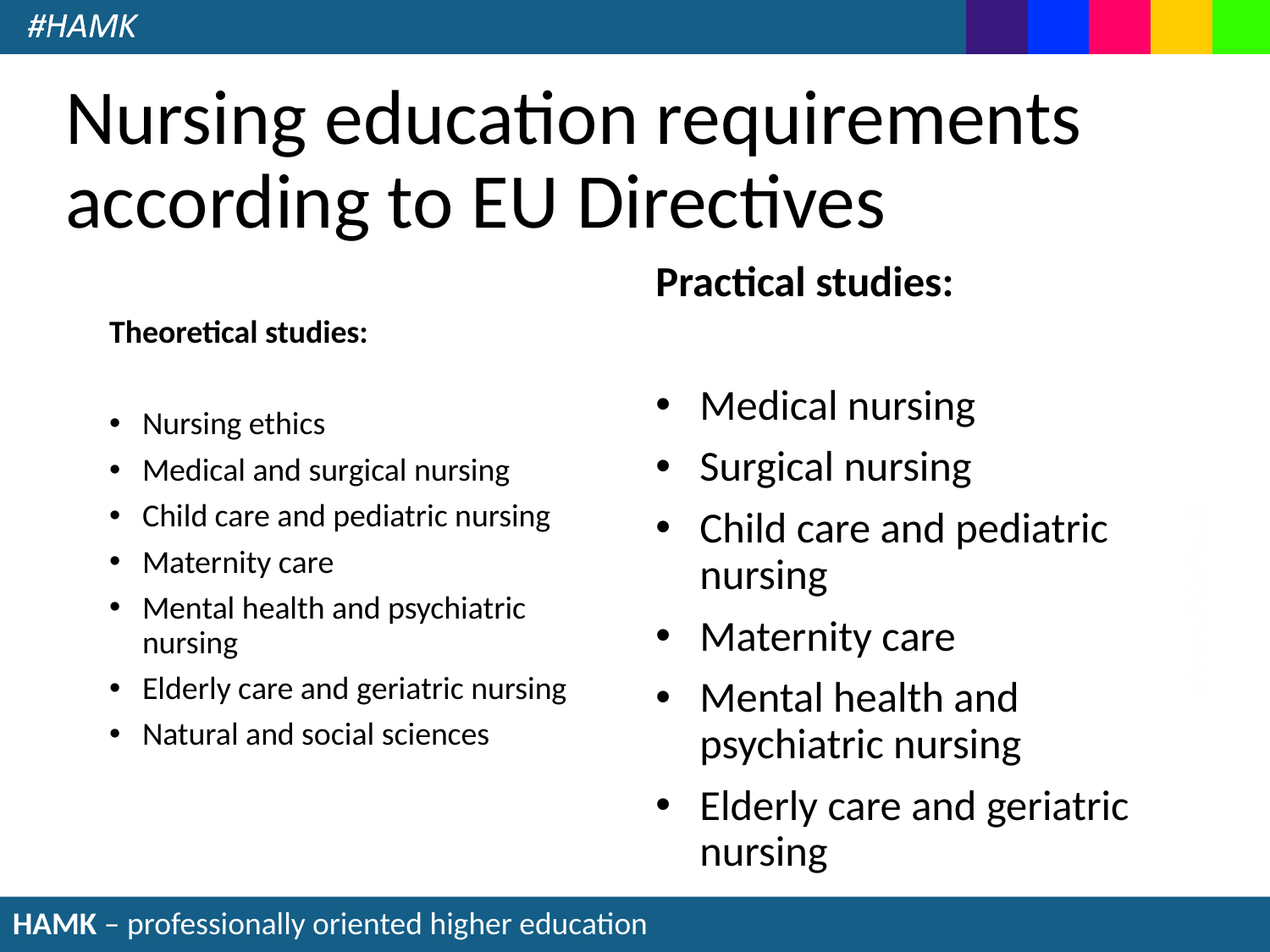

# Nursing education requirements according to EU Directives
Practical studies:

Medical nursing
Surgical nursing
Child care and pediatric nursing
Maternity care
Mental health and psychiatric nursing
Elderly care and geriatric nursing

Theoretical studies:

Nursing ethics
Medical and surgical nursing
Child care and pediatric nursing
Maternity care
Mental health and psychiatric nursing
Elderly care and geriatric nursing
Natural and social sciences